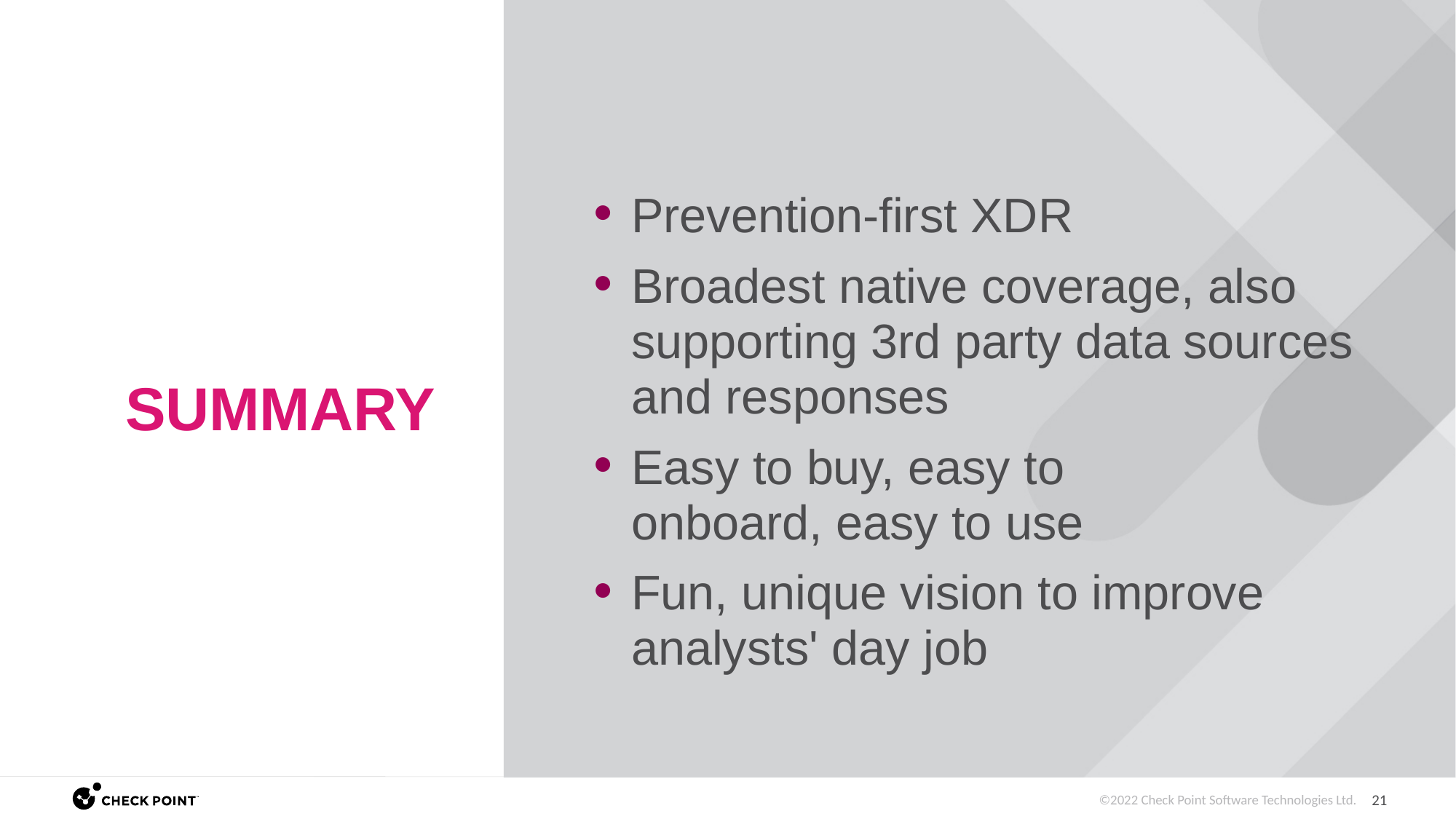

Prevention-first XDR
Broadest native coverage, also supporting 3rd party data sources and responses
Easy to buy, easy to onboard, easy to use
Fun, unique vision to improve analysts' day job
# SUMMARY

 [Internal Use] for Check Point employees​